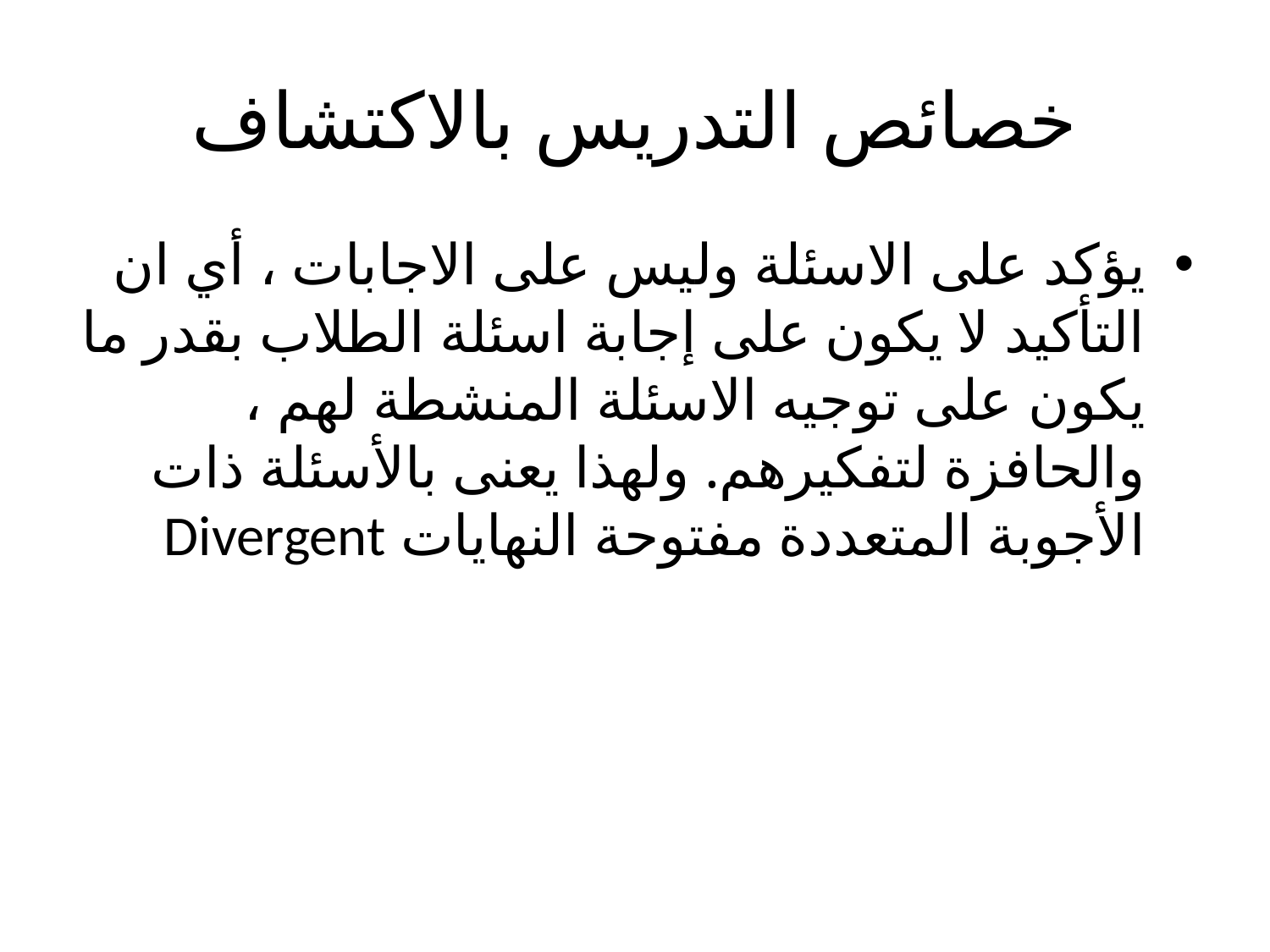

# خصائص التدريس بالاكتشاف
يؤكد على الاسئلة وليس على الاجابات ، أي ان التأكيد لا يكون على إجابة اسئلة الطلاب بقدر ما يكون على توجيه الاسئلة المنشطة لهم ، والحافزة لتفكيرهم. ولهذا يعنى بالأسئلة ذات الأجوبة المتعددة مفتوحة النهايات Divergent